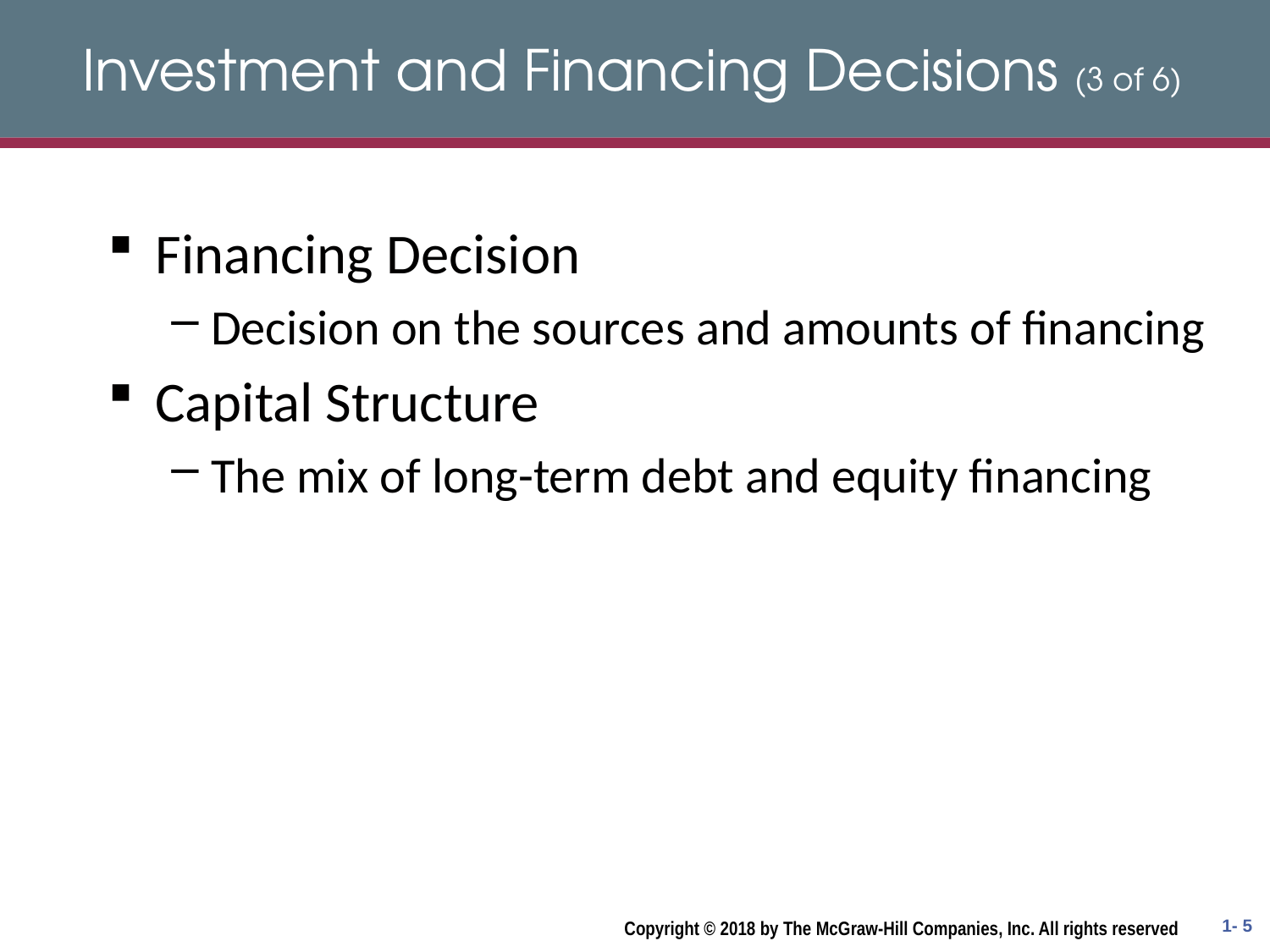

# Investment and Financing Decisions (3 of 6)
Financing Decision
Decision on the sources and amounts of financing
Capital Structure
The mix of long-term debt and equity financing